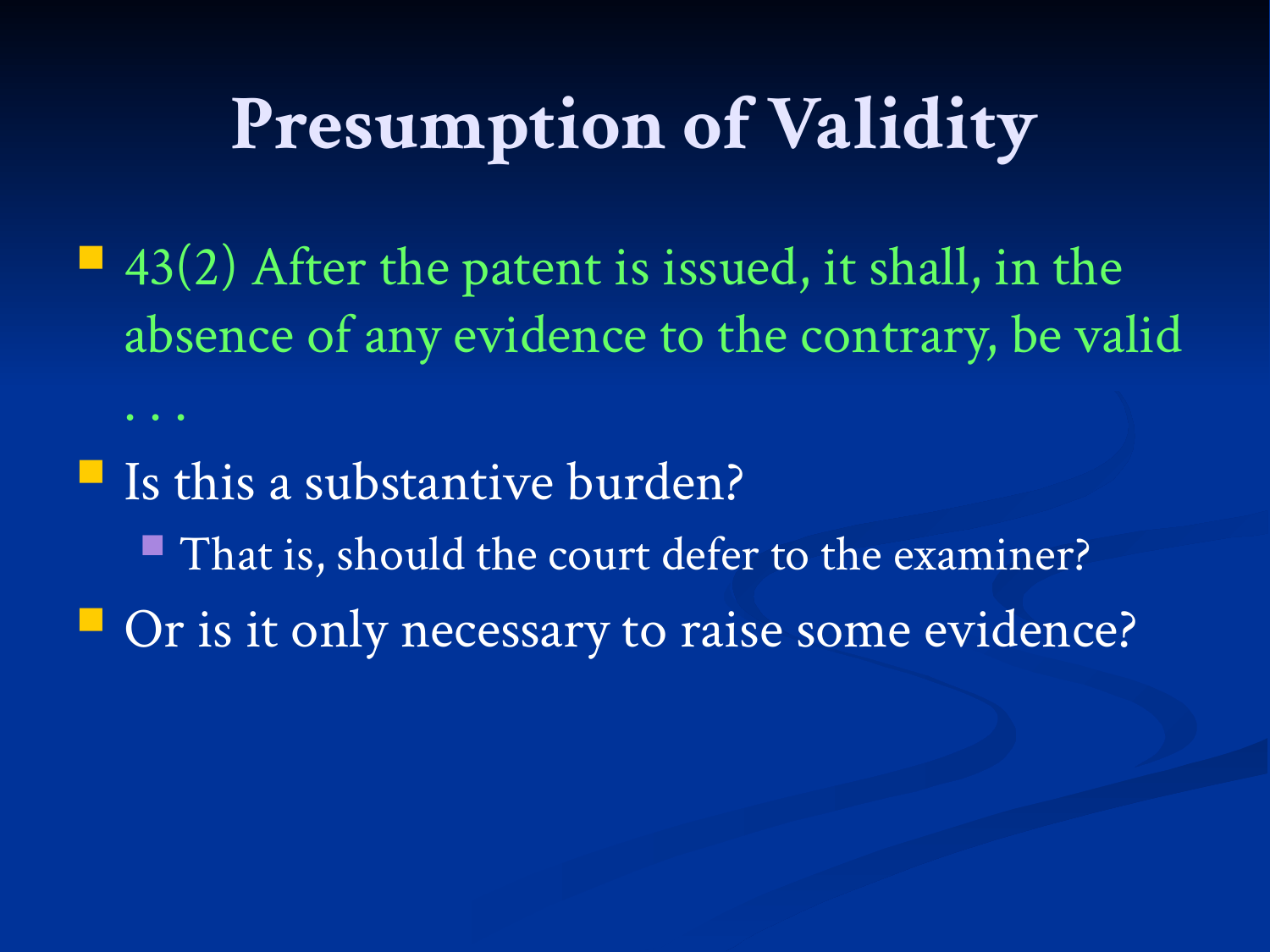

# Presumption of Validity
43(2) After the patent is issued, it shall, in the absence of any evidence to the contrary, be valid . . .
Is this a substantive burden?
That is, should the court defer to the examiner?
Or is it only necessary to raise some evidence?